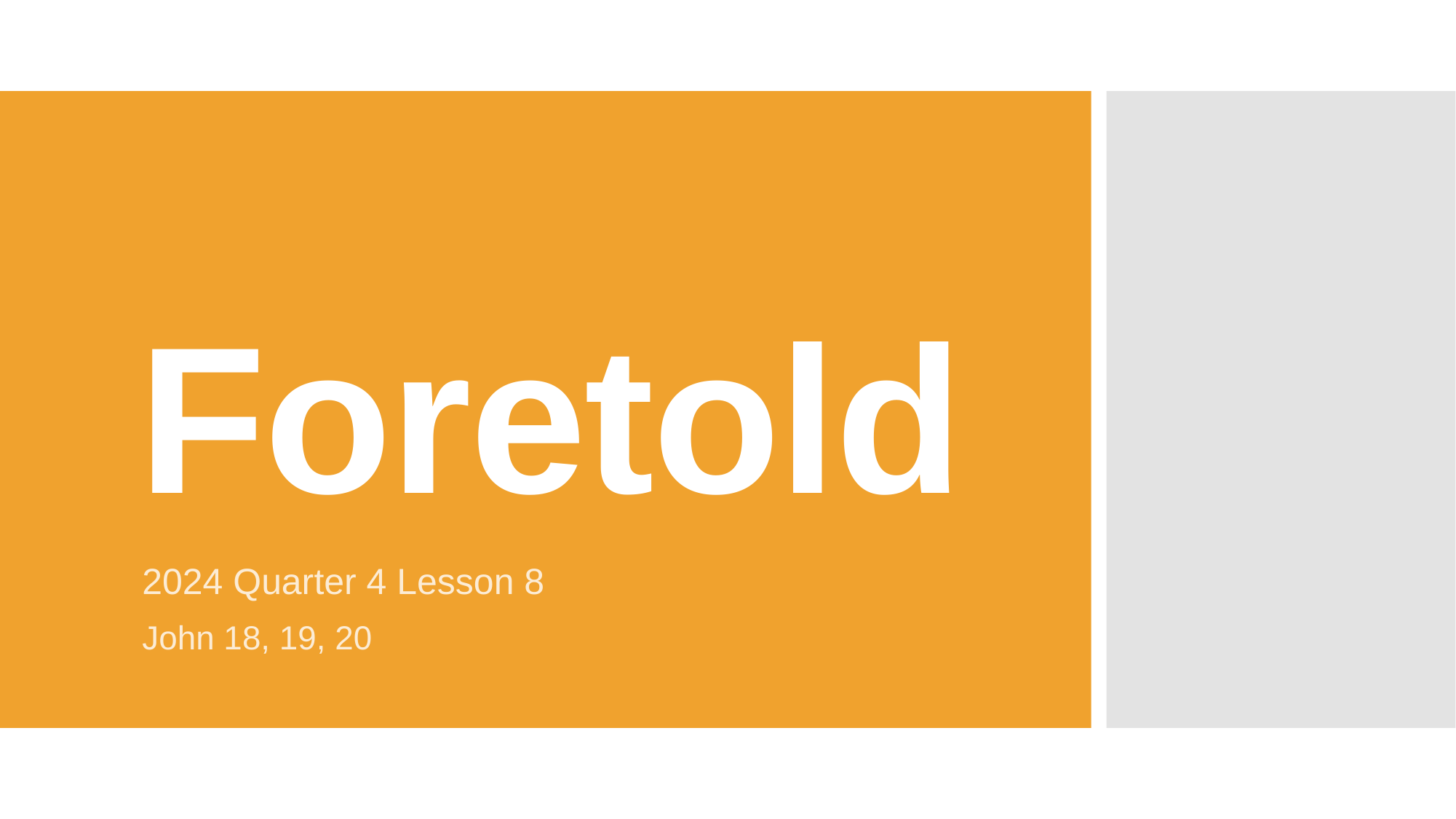

# Foretold
2024 Quarter 4 Lesson 8
John 18, 19, 20